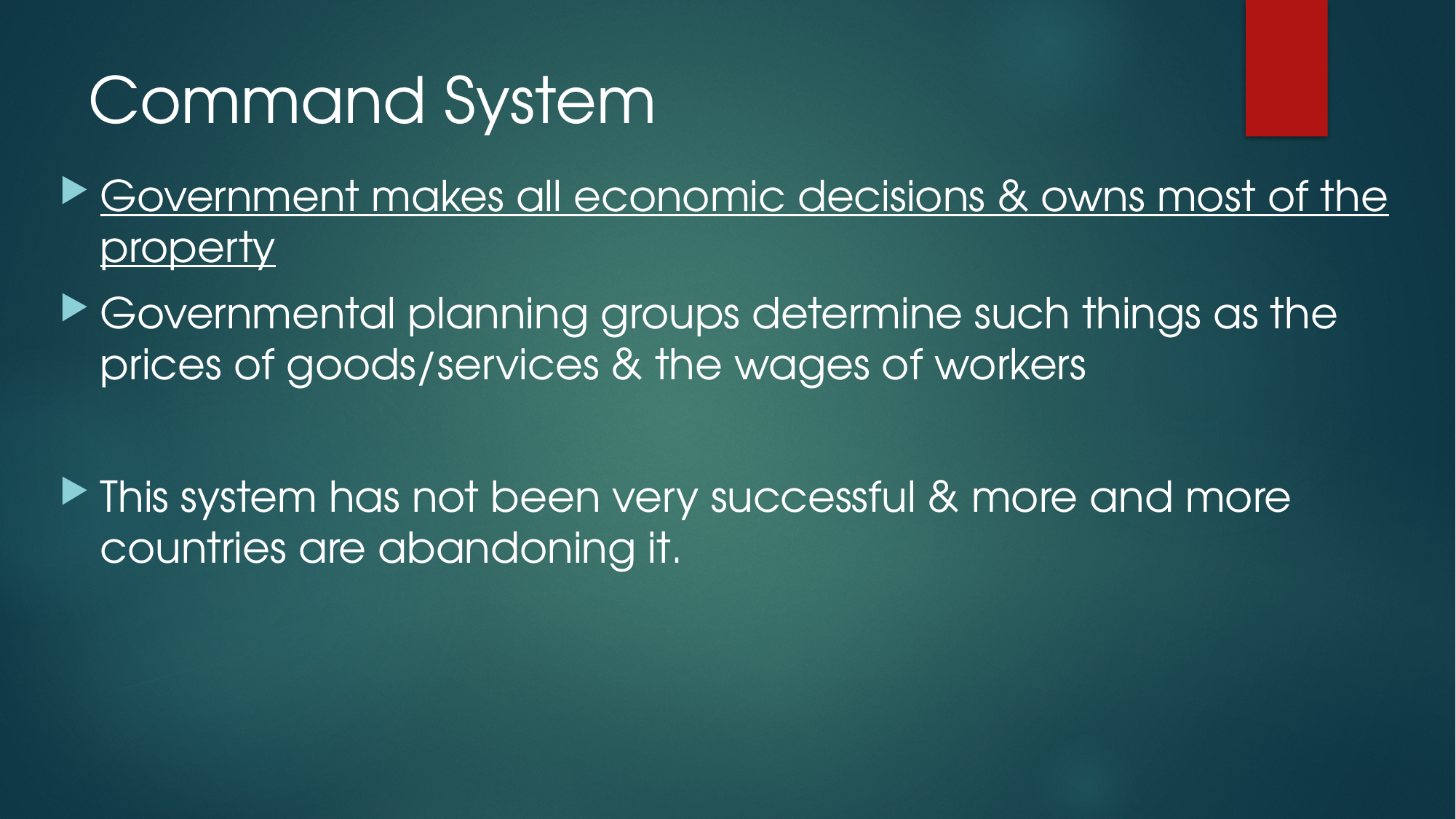

# Command System
Government makes all economic decisions & owns most of the property
Governmental planning groups determine such things as the prices of goods/services & the wages of workers

This system has not been very successful & more and more countries are abandoning it.